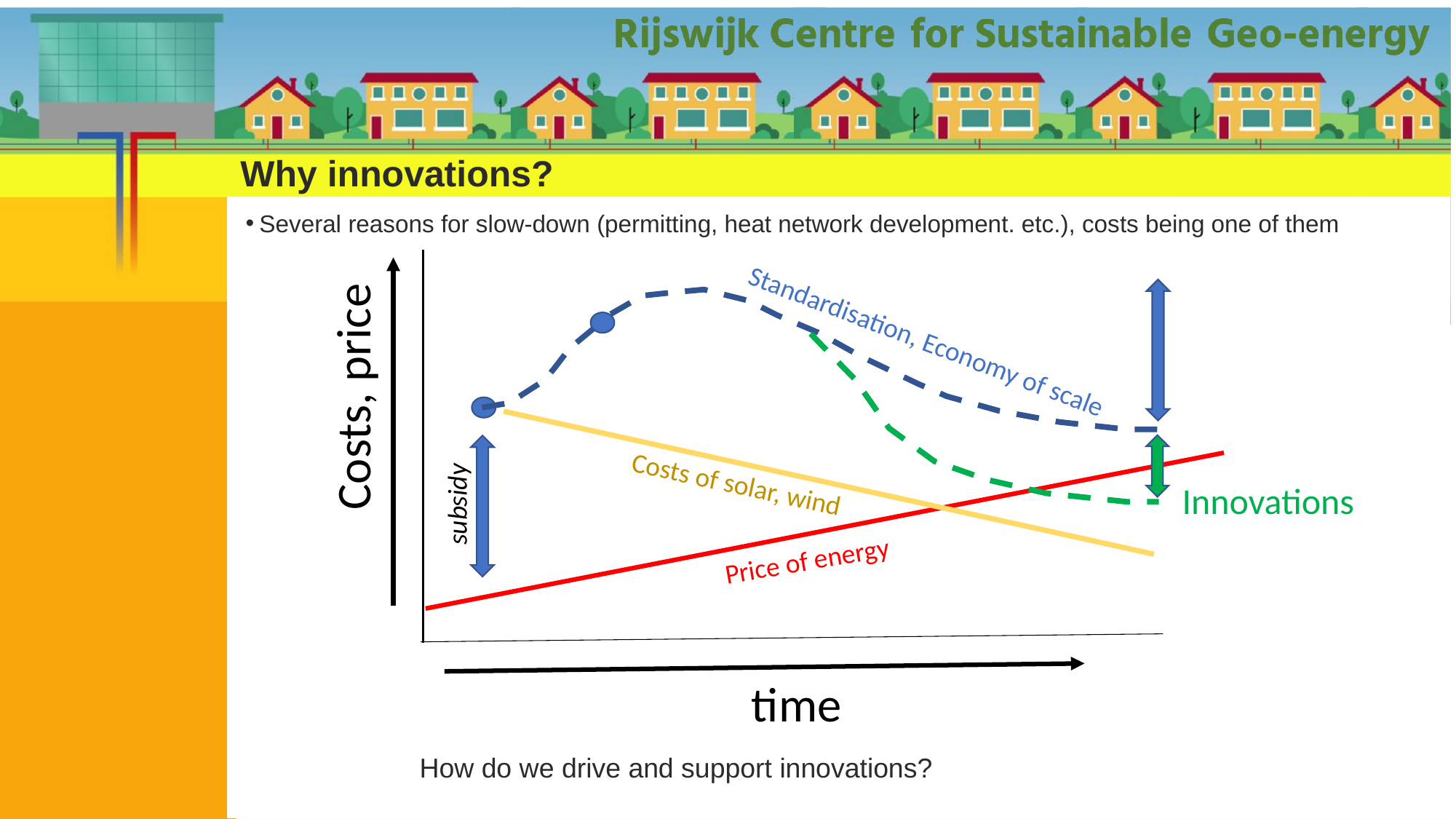

Why innovations?
Several reasons for slow-down (permitting, heat network development. etc.), costs being one of them

Costs, price
time

Standardisation, Economy of scale

Innovations

Costs of solar, wind

subsidy
Price of energy
How do we drive and support innovations?